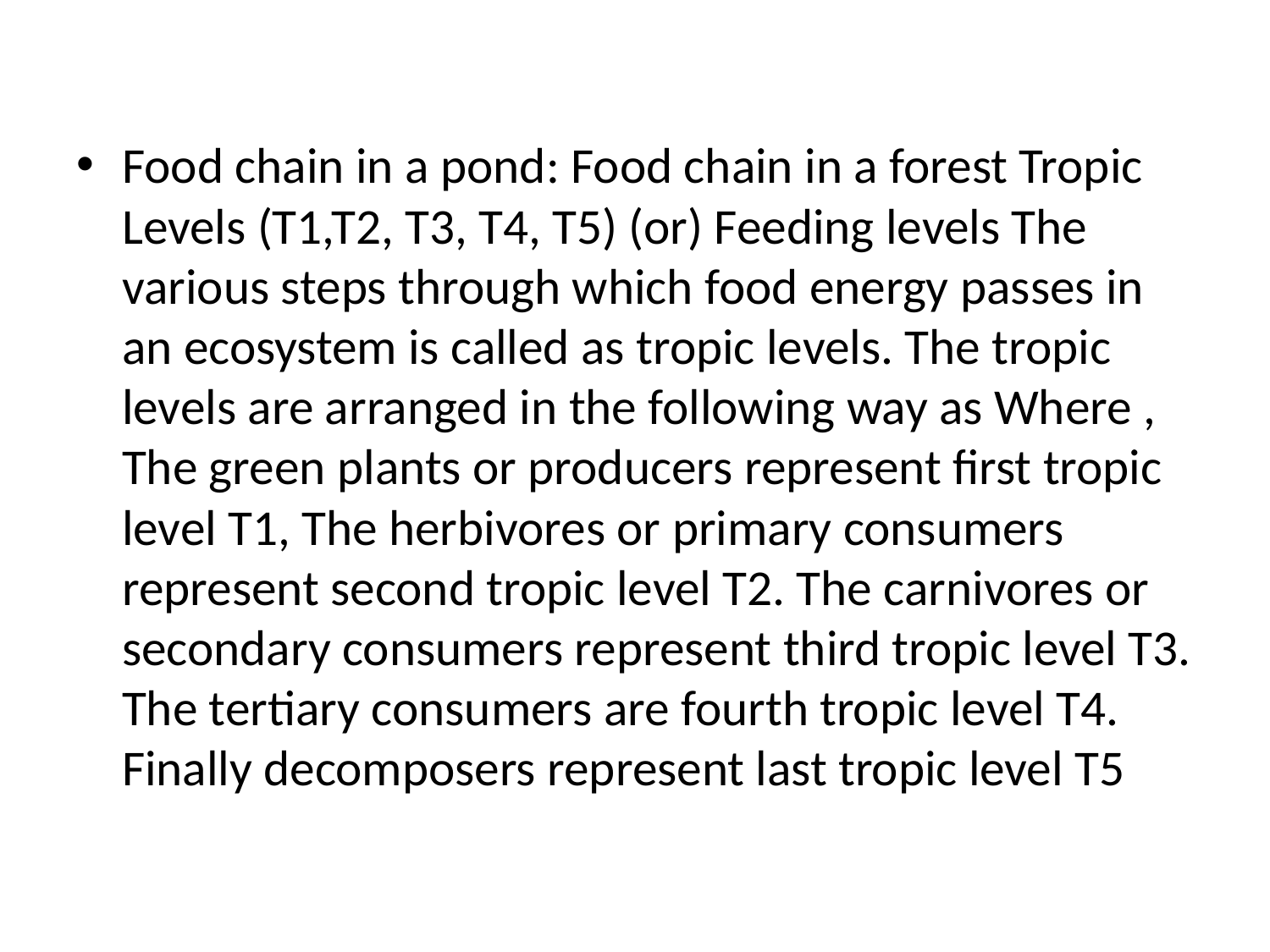

Food chain in a pond: Food chain in a forest Tropic Levels (T1,T2, T3, T4, T5) (or) Feeding levels The various steps through which food energy passes in an ecosystem is called as tropic levels. The tropic levels are arranged in the following way as Where , The green plants or producers represent first tropic level T1, The herbivores or primary consumers represent second tropic level T2. The carnivores or secondary consumers represent third tropic level T3. The tertiary consumers are fourth tropic level T4. Finally decomposers represent last tropic level T5